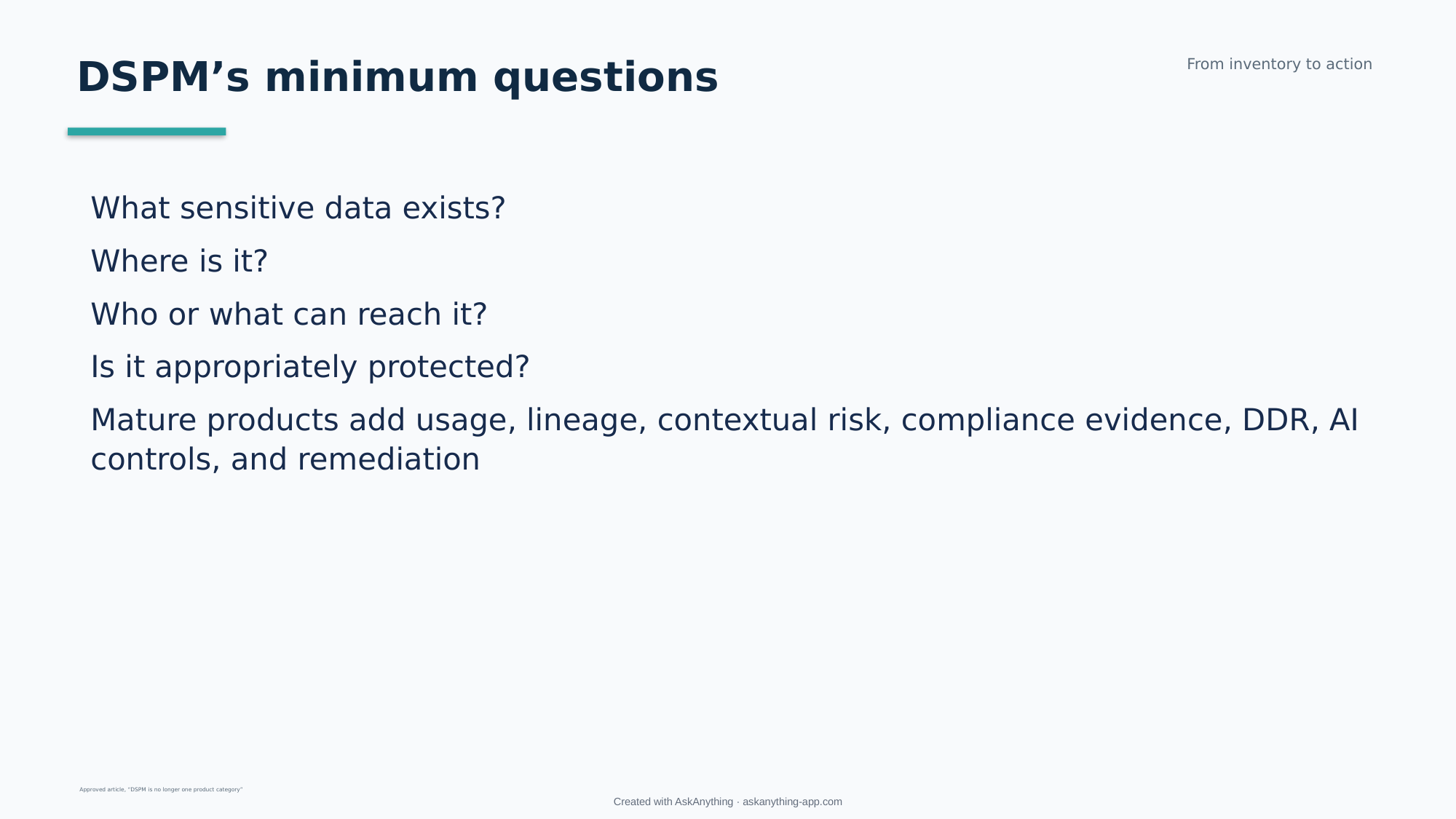

DSPM’s minimum questions
From inventory to action

What sensitive data exists?
Where is it?
Who or what can reach it?
Is it appropriately protected?
Mature products add usage, lineage, contextual risk, compliance evidence, DDR, AI controls, and remediation
Approved article, “DSPM is no longer one product category”
Created with AskAnything · askanything-app.com